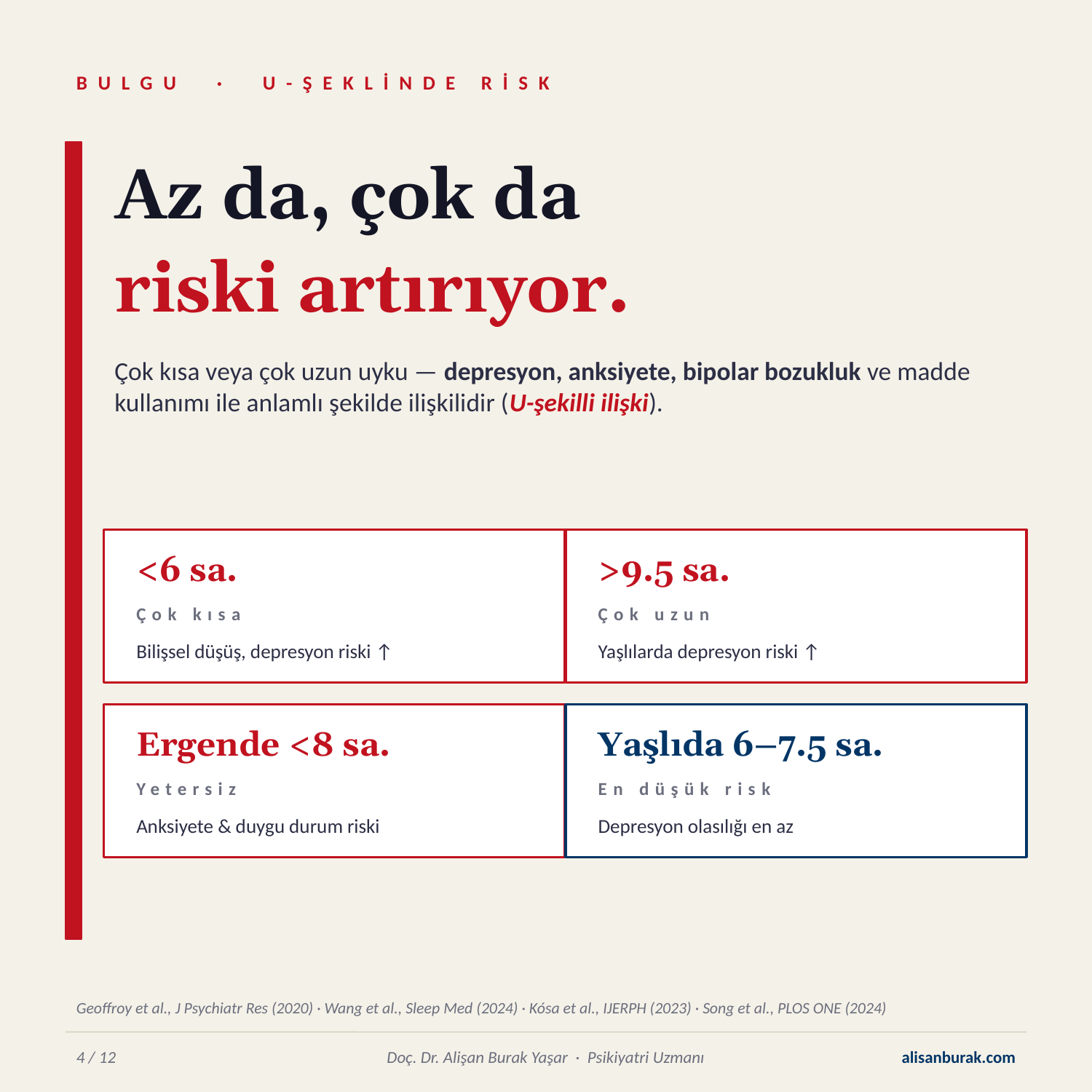

BULGU  ·  U-ŞEKLİNDE RİSK

Az da, çok da
riski artırıyor.
Çok kısa veya çok uzun uyku — depresyon, anksiyete, bipolar bozukluk ve madde kullanımı ile anlamlı şekilde ilişkilidir (U-şekilli ilişki).

<6 sa.
>9.5 sa.
Çok kısa
Çok uzun
Bilişsel düşüş, depresyon riski ↑
Yaşlılarda depresyon riski ↑

Ergende <8 sa.
Yaşlıda 6–7.5 sa.
Yetersiz
En düşük risk
Anksiyete & duygu durum riski
Depresyon olasılığı en az
Geoffroy et al., J Psychiatr Res (2020) · Wang et al., Sleep Med (2024) · Kósa et al., IJERPH (2023) · Song et al., PLOS ONE (2024)

4 / 12
Doç. Dr. Alişan Burak Yaşar  ·  Psikiyatri Uzmanı
alisanburak.com